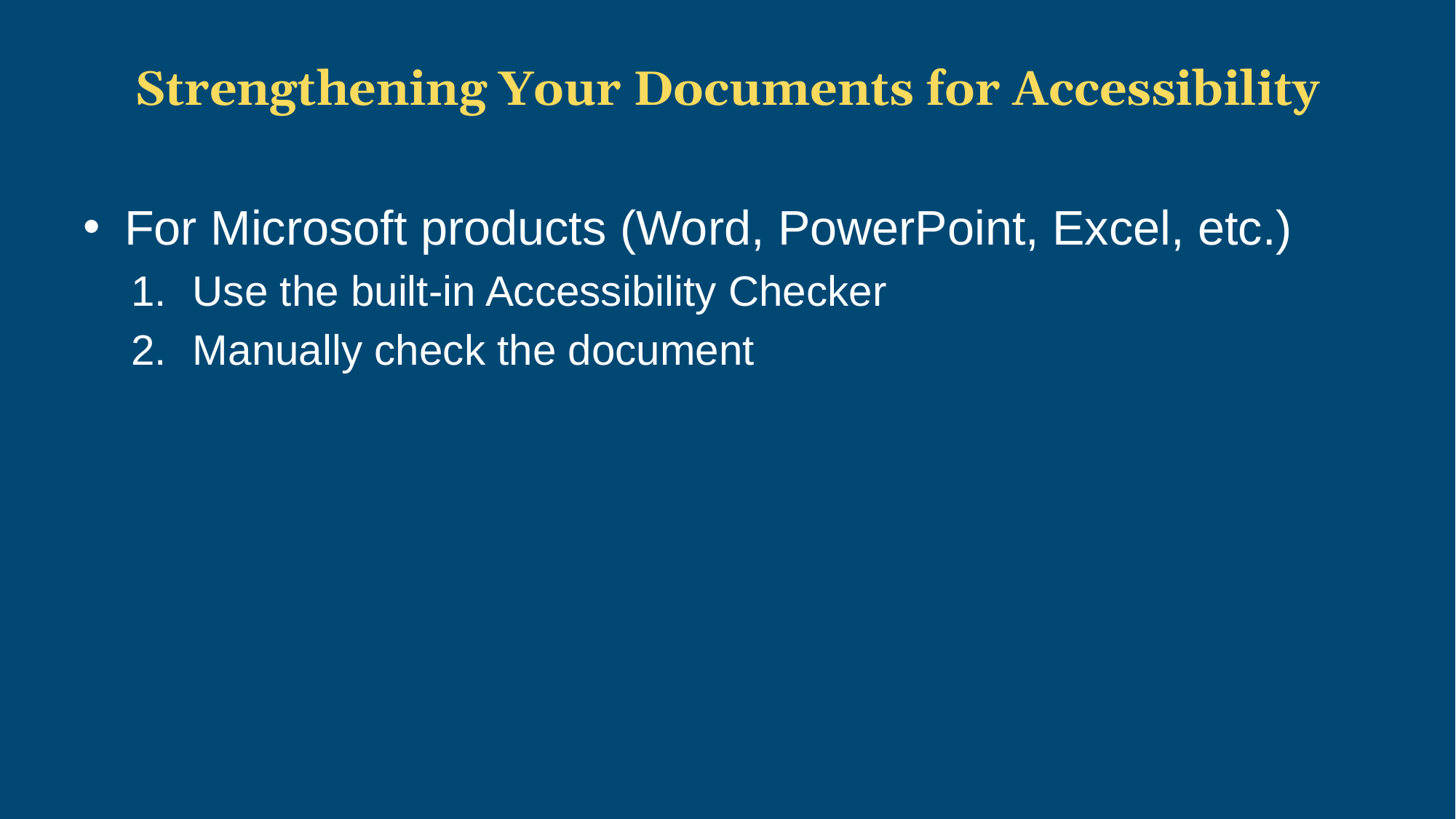

# Strengthening Your Documents for Accessibility
For Microsoft products (Word, PowerPoint, Excel, etc.)
Use the built-in Accessibility Checker
Manually check the document